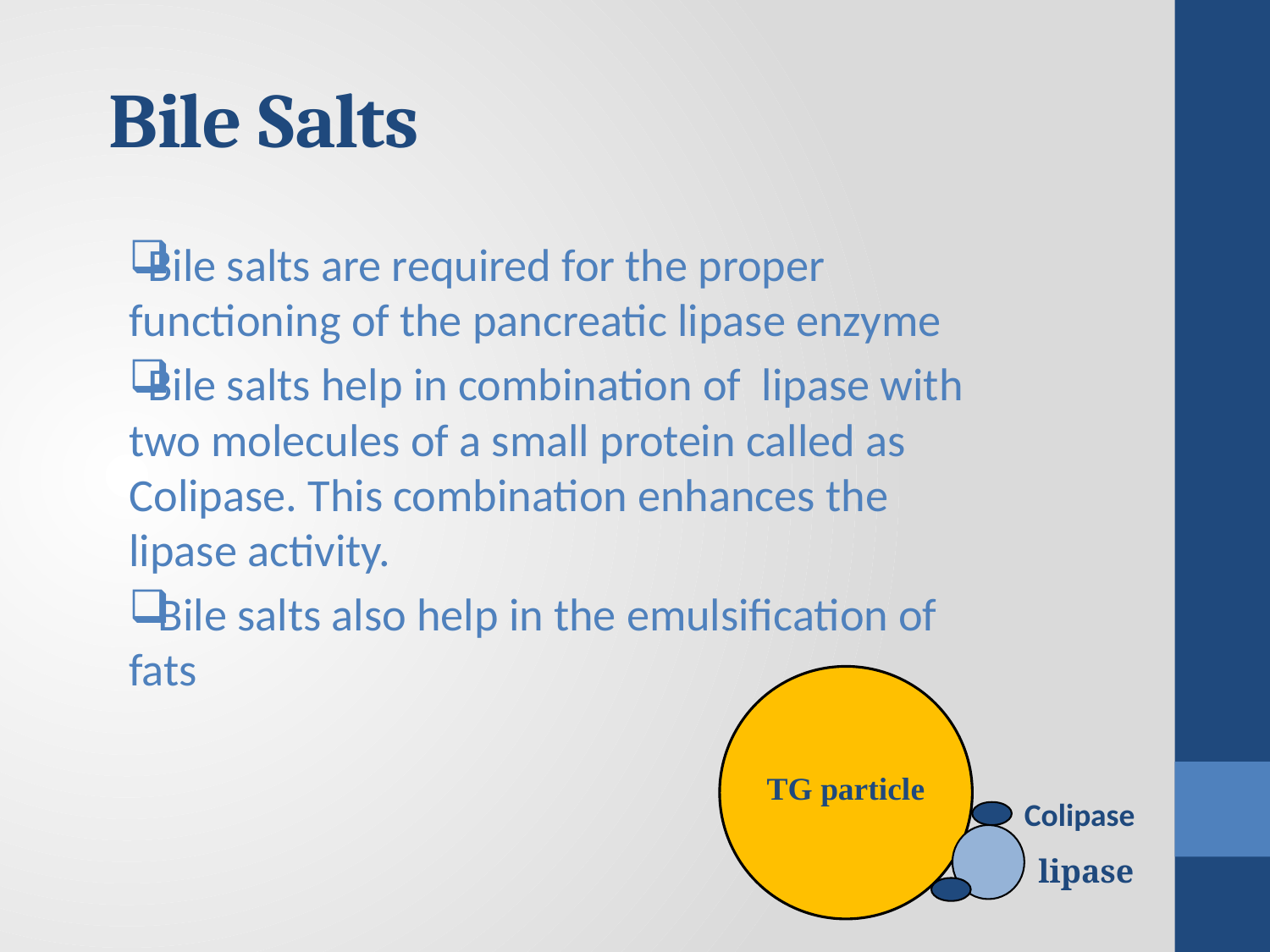

# Bile Salts

Bile salts are required for the proper functioning of the pancreatic lipase enzyme
Bile salts help in combination of  lipase with two molecules of a small protein called as Colipase. This combination enhances the lipase activity.
 Bile salts also help in the emulsification of fats

TG particle
Colipase

lipase